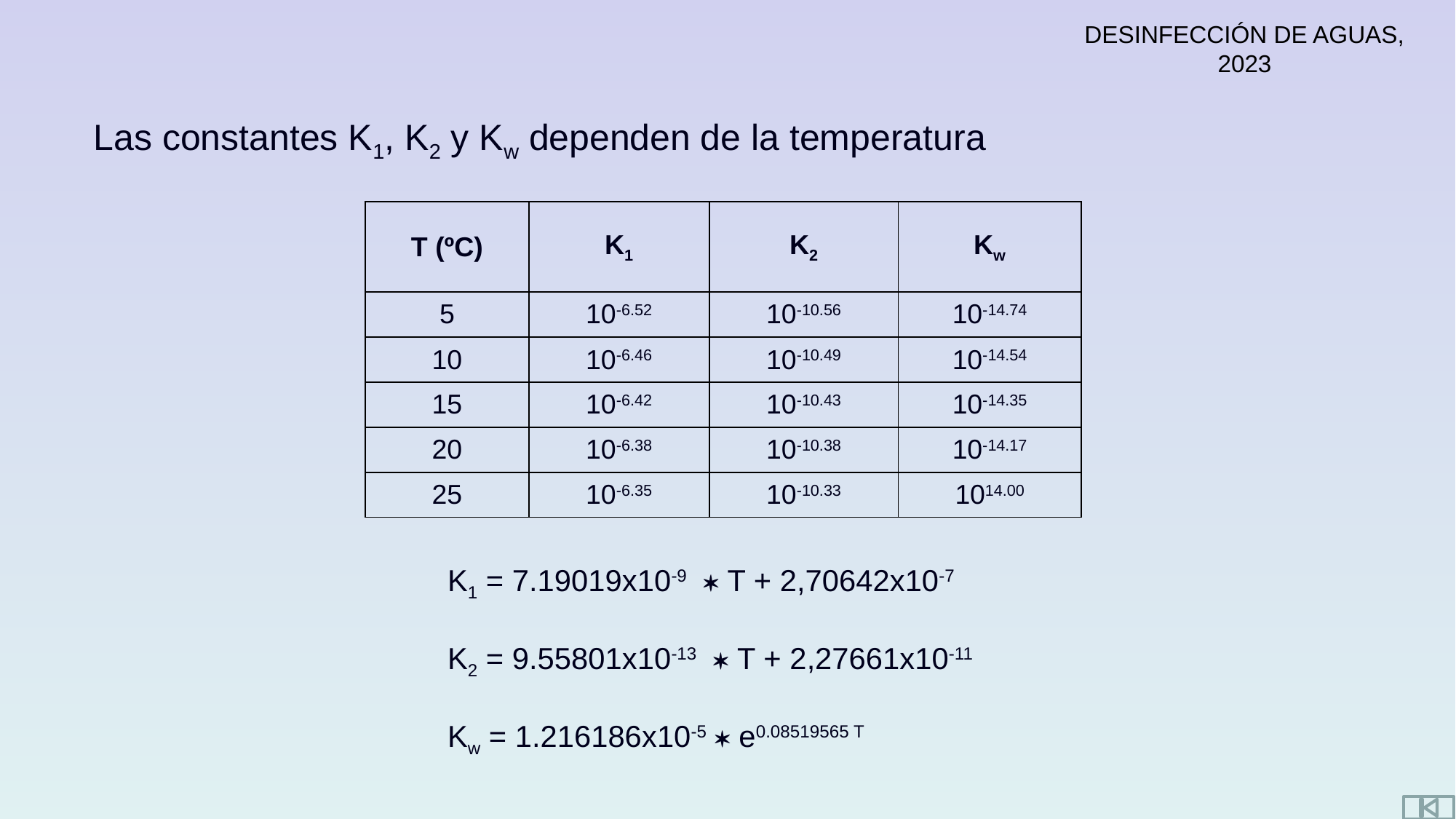

Las constantes K1, K2 y Kw dependen de la temperatura
| T (ºC) | K1 | K2 | Kw |
| --- | --- | --- | --- |
| 5 | 10-6.52 | 10-10.56 | 10-14.74 |
| 10 | 10-6.46 | 10-10.49 | 10-14.54 |
| 15 | 10-6.42 | 10-10.43 | 10-14.35 |
| 20 | 10-6.38 | 10-10.38 | 10-14.17 |
| 25 | 10-6.35 | 10-10.33 | 1014.00 |
K1 = 7.19019x10-9  ∗ T + 2,70642x10-7

K2 = 9.55801x10-13  ∗ T + 2,27661x10-11

Kw = 1.216186x10-5 ∗ e0.08519565 T